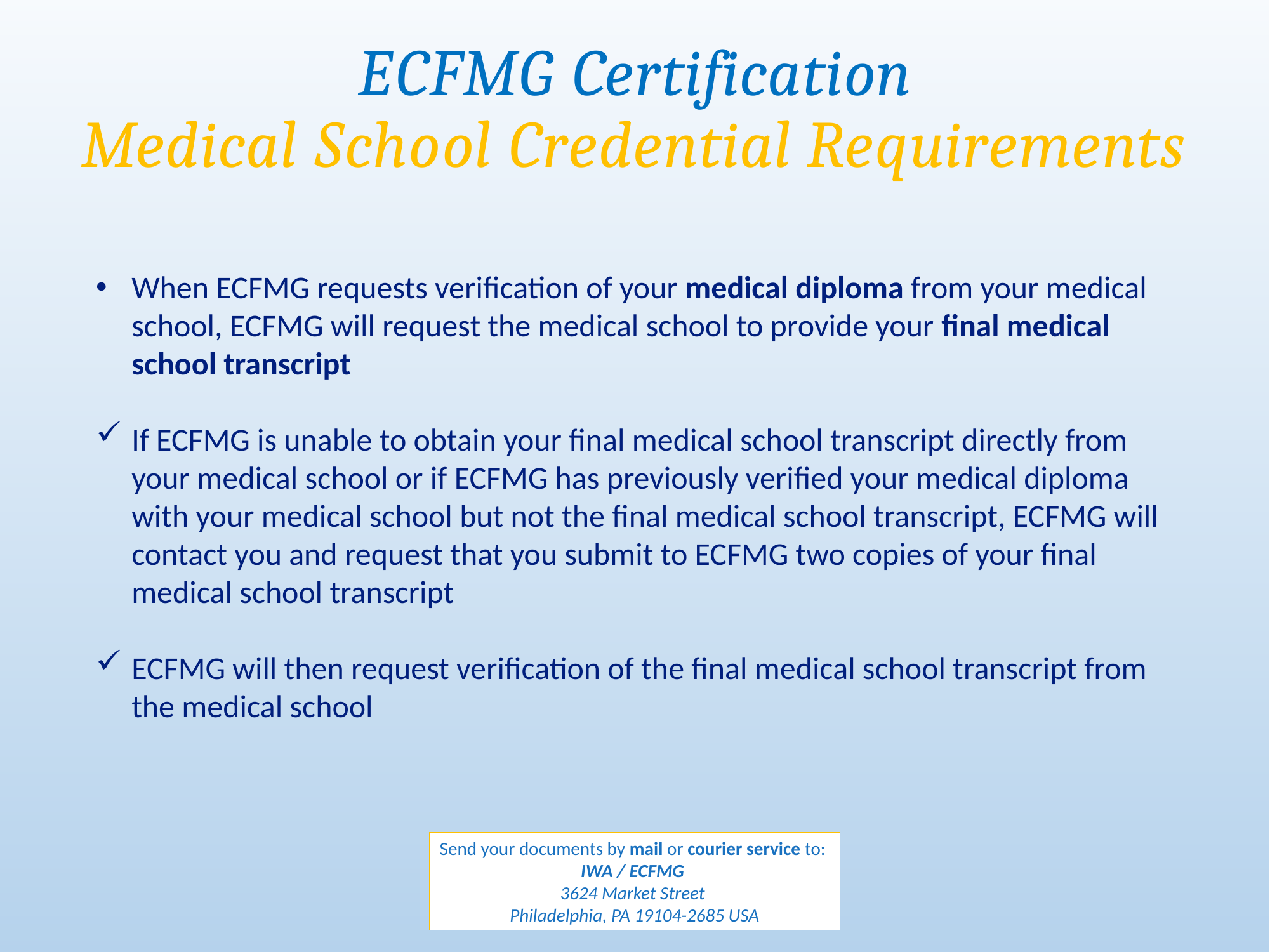

ECFMG Certification
Medical School Credential Requirements
When ECFMG requests verification of your medical diploma from your medical school, ECFMG will request the medical school to provide your final medical school transcript

If ECFMG is unable to obtain your final medical school transcript directly from your medical school or if ECFMG has previously verified your medical diploma with your medical school but not the final medical school transcript, ECFMG will contact you and request that you submit to ECFMG two copies of your final medical school transcript

ECFMG will then request verification of the final medical school transcript from the medical school
Send your documents by mail or courier service to:
IWA / ECFMG
3624 Market Street
Philadelphia, PA 19104-2685 USA